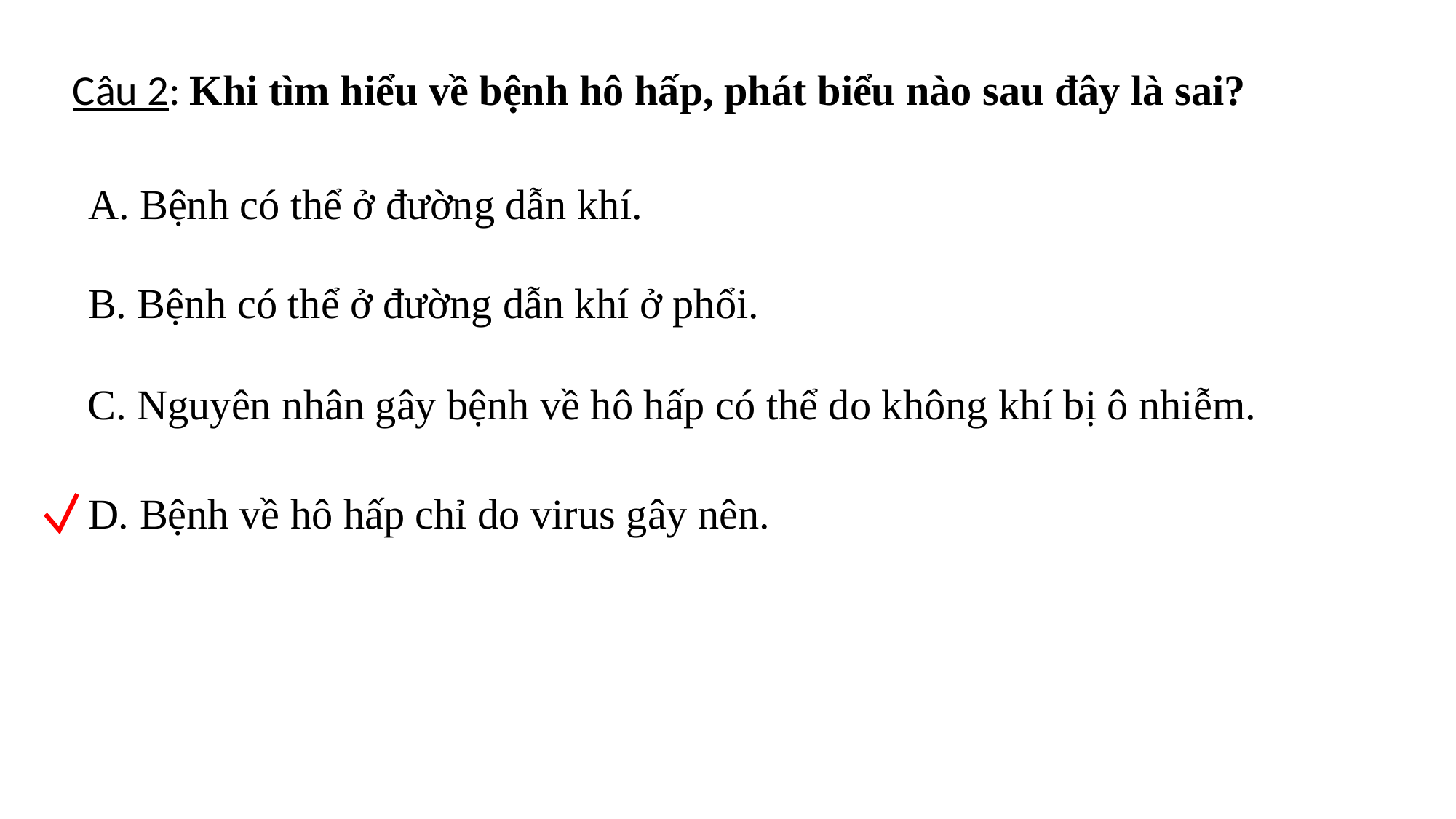

# Câu 2: Khi tìm hiểu về bệnh hô hấp, phát biểu nào sau đây là sai?
A. Bệnh có thể ở đường dẫn khí.
B. Bệnh có thể ở đường dẫn khí ở phổi.
C. Nguyên nhân gây bệnh về hô hấp có thể do không khí bị ô nhiễm.
D. Bệnh về hô hấp chỉ do virus gây nên.